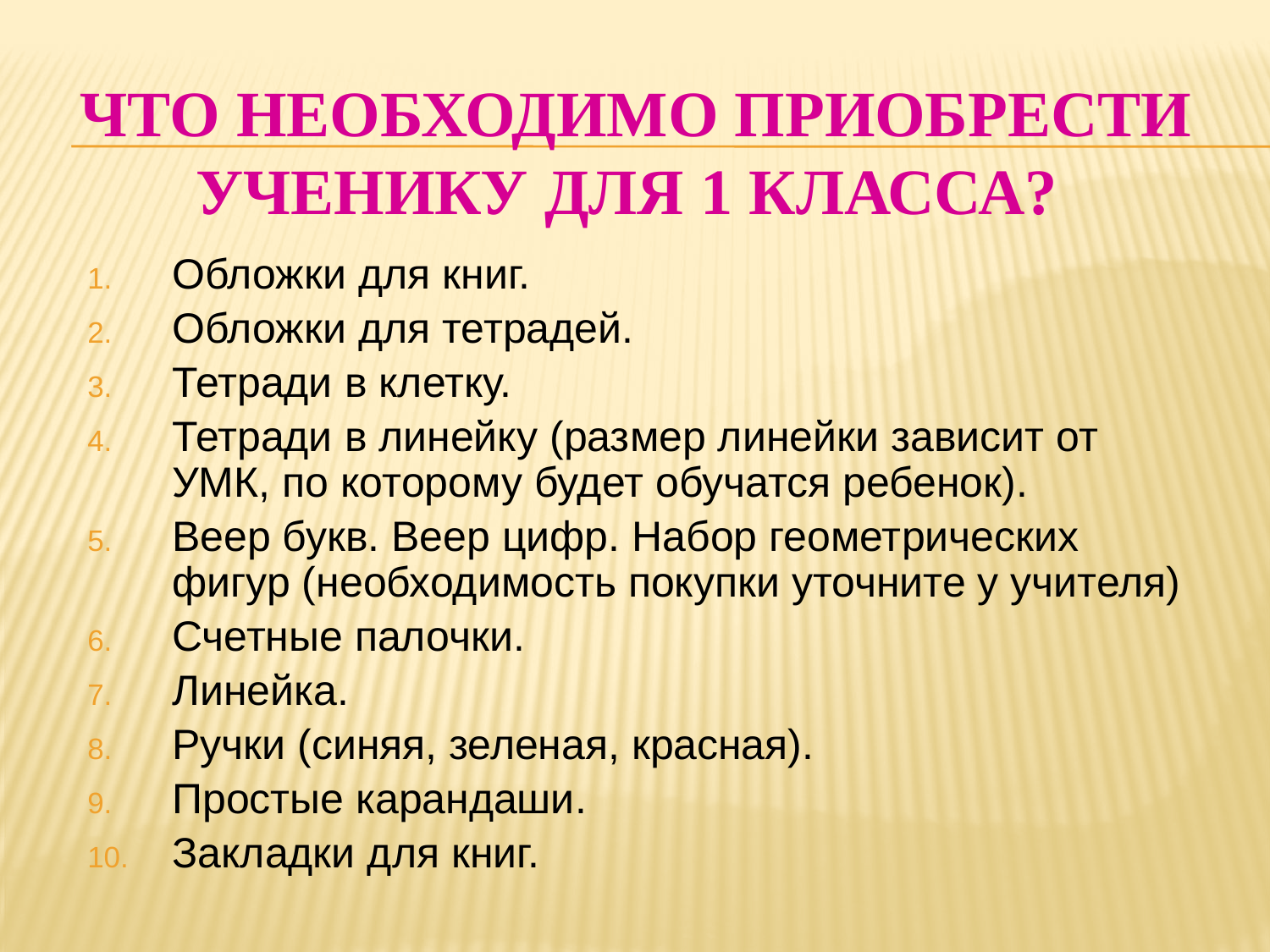

# Что необходимо приобрести ученику для 1 класса?
Обложки для книг.
Обложки для тетрадей.
Тетради в клетку.
Тетради в линейку (размер линейки зависит от УМК, по которому будет обучатся ребенок).
Веер букв. Веер цифр. Набор геометрических фигур (необходимость покупки уточните у учителя)
Счетные палочки.
Линейка.
Ручки (синяя, зеленая, красная).
Простые карандаши.
Закладки для книг.